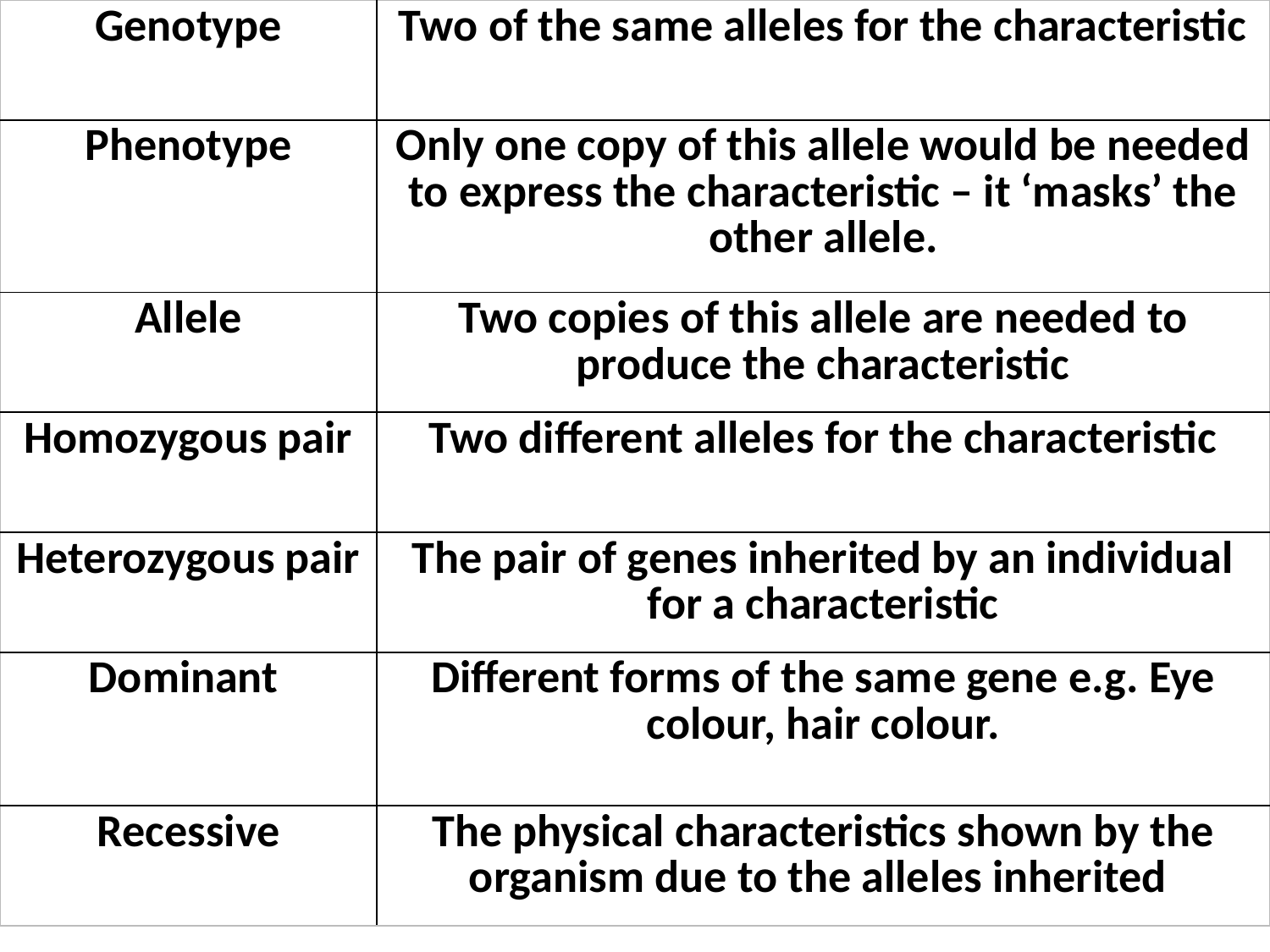

| Genotype | Two of the same alleles for the characteristic |
| --- | --- |
| Phenotype | Only one copy of this allele would be needed to express the characteristic – it ‘masks’ the other allele. |
| Allele | Two copies of this allele are needed to produce the characteristic |
| Homozygous pair | Two different alleles for the characteristic |
| Heterozygous pair | The pair of genes inherited by an individual for a characteristic |
| Dominant | Different forms of the same gene e.g. Eye colour, hair colour. |
| Recessive | The physical characteristics shown by the organism due to the alleles inherited |